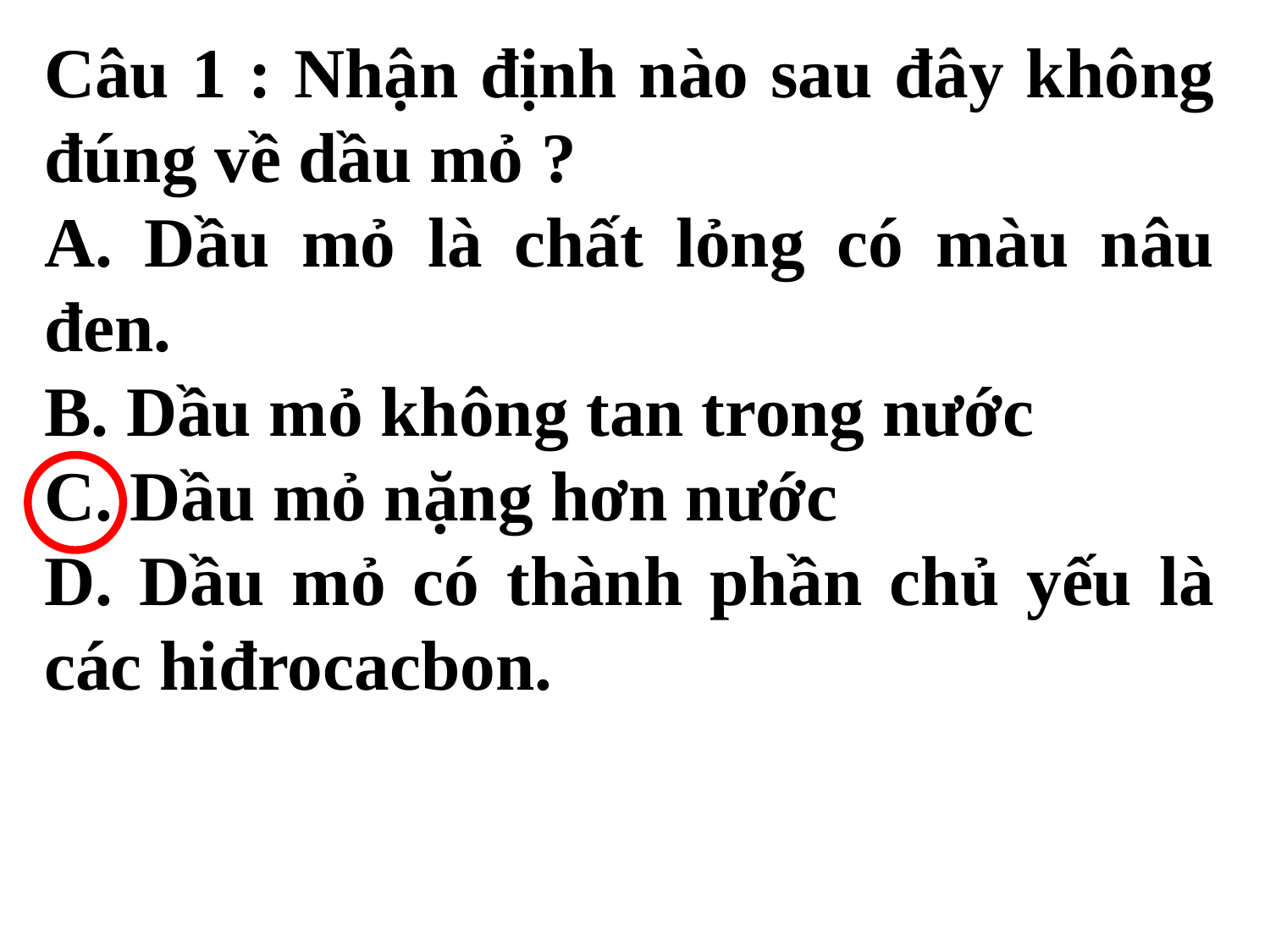

Câu 1 : Nhận định nào sau đây không đúng về dầu mỏ ?
A. Dầu mỏ là chất lỏng có màu nâu đen.
B. Dầu mỏ không tan trong nước
C. Dầu mỏ nặng hơn nước
D. Dầu mỏ có thành phần chủ yếu là các hiđrocacbon.